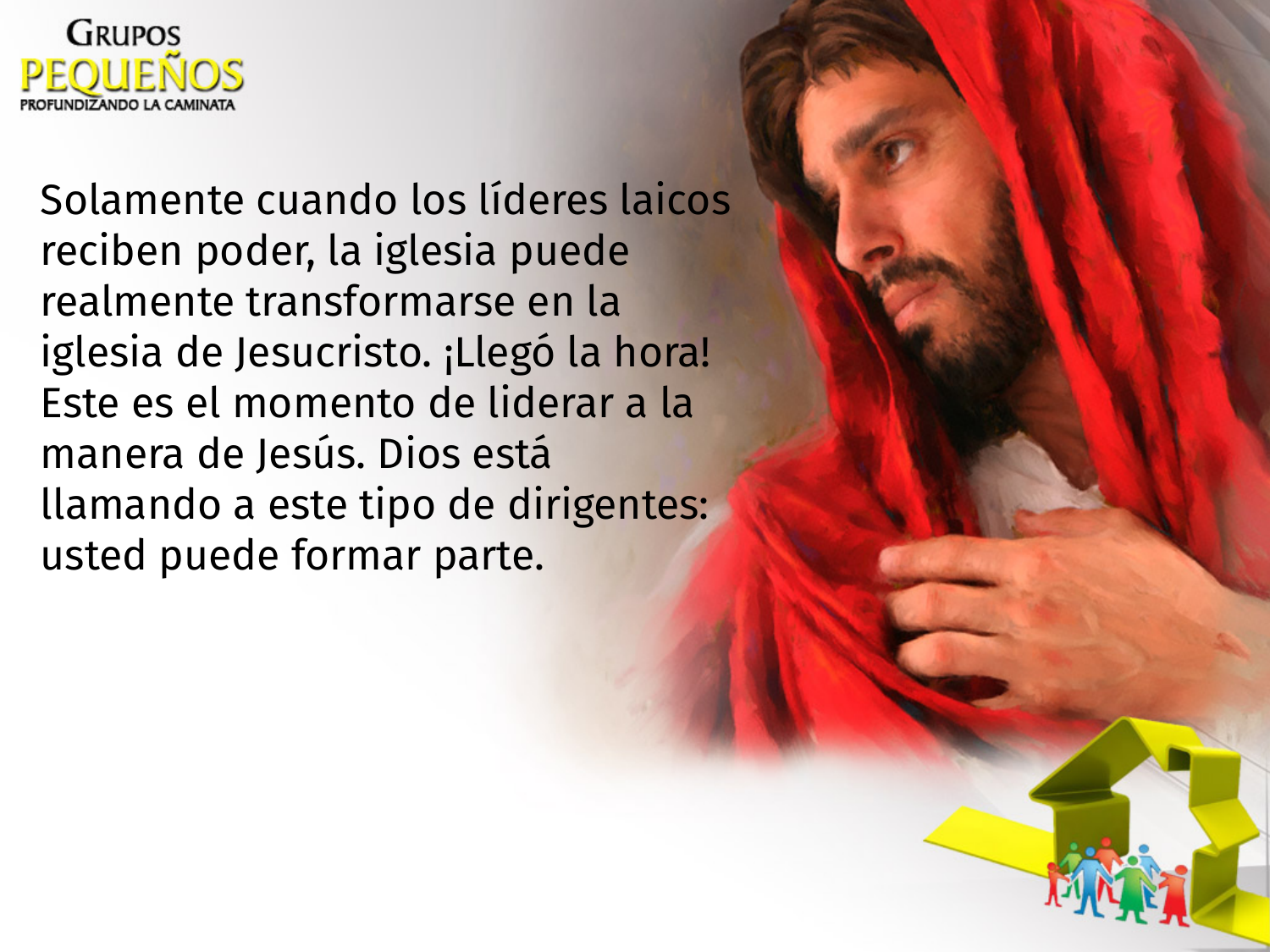

Solamente cuando los líderes laicos reciben poder, la iglesia puede realmente transformarse en la iglesia de Jesucristo. ¡Llegó la hora! Este es el momento de liderar a la manera de Jesús. Dios está llamando a este tipo de dirigentes: usted puede formar parte.